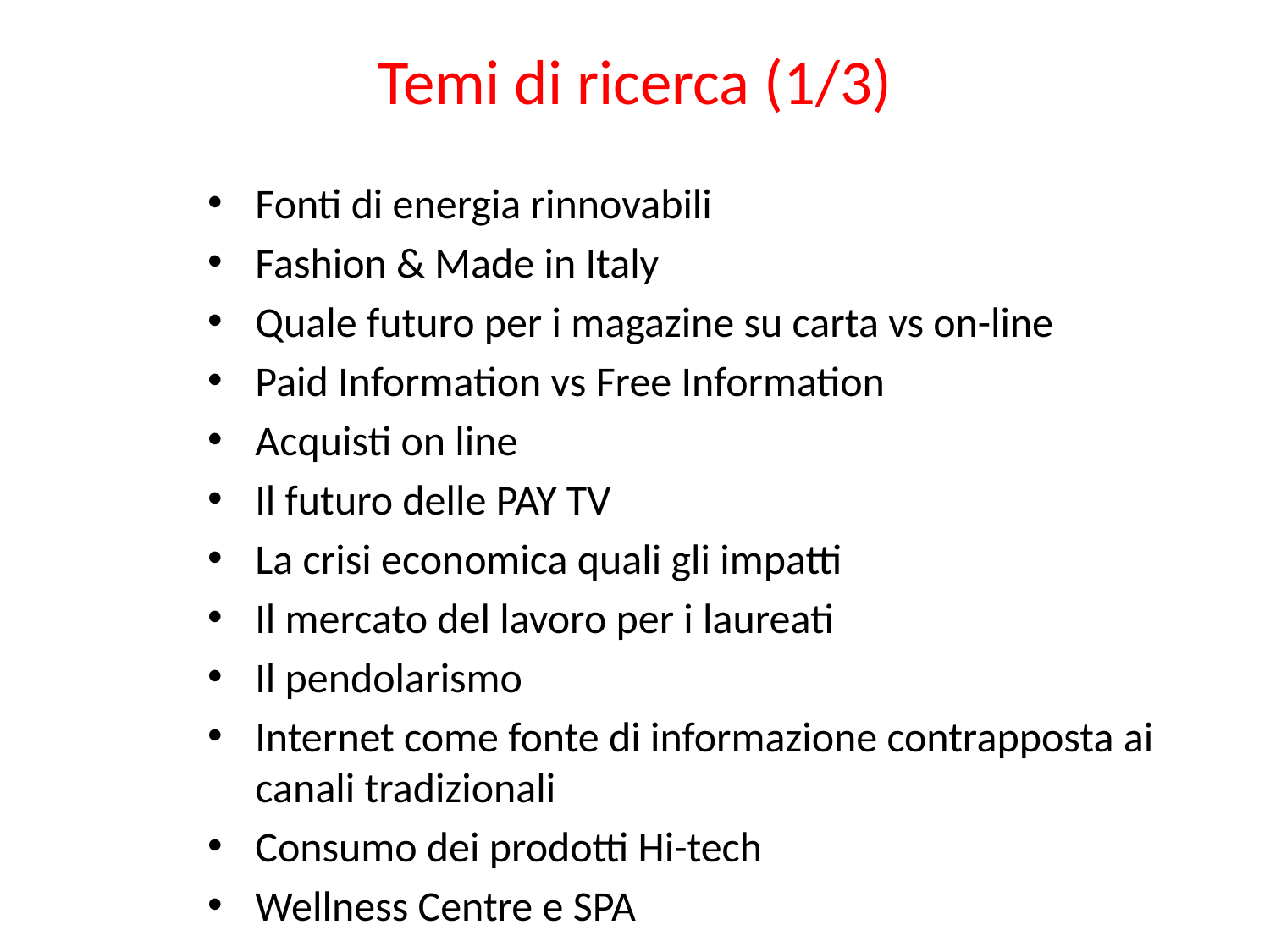

# Temi di ricerca (1/3)
Fonti di energia rinnovabili
Fashion & Made in Italy
Quale futuro per i magazine su carta vs on-line
Paid Information vs Free Information
Acquisti on line
Il futuro delle PAY TV
La crisi economica quali gli impatti
Il mercato del lavoro per i laureati
Il pendolarismo
Internet come fonte di informazione contrapposta ai canali tradizionali
Consumo dei prodotti Hi-tech
Wellness Centre e SPA